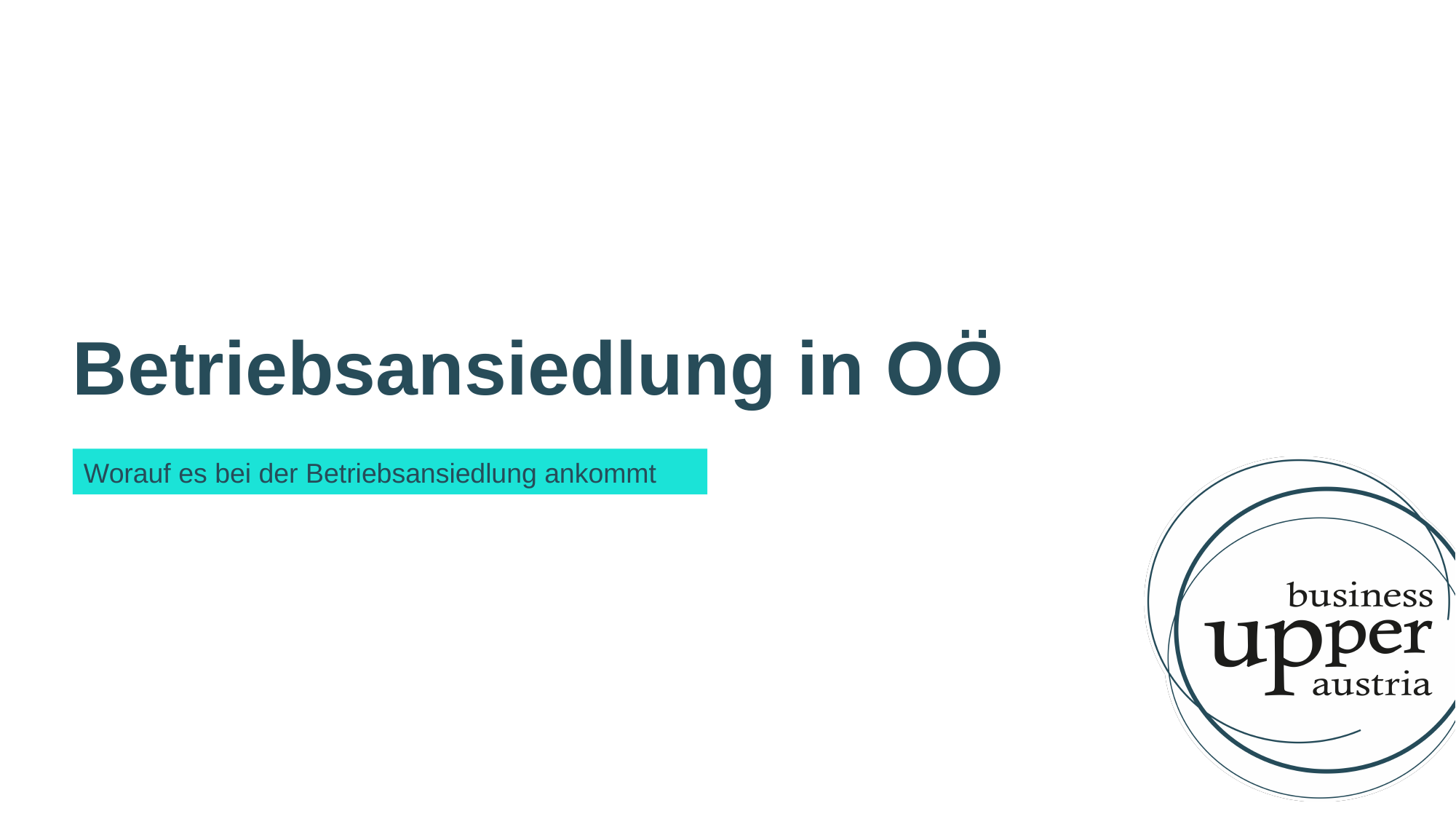

# Betriebsansiedlung in OÖ
Worauf es bei der Betriebsansiedlung ankommt